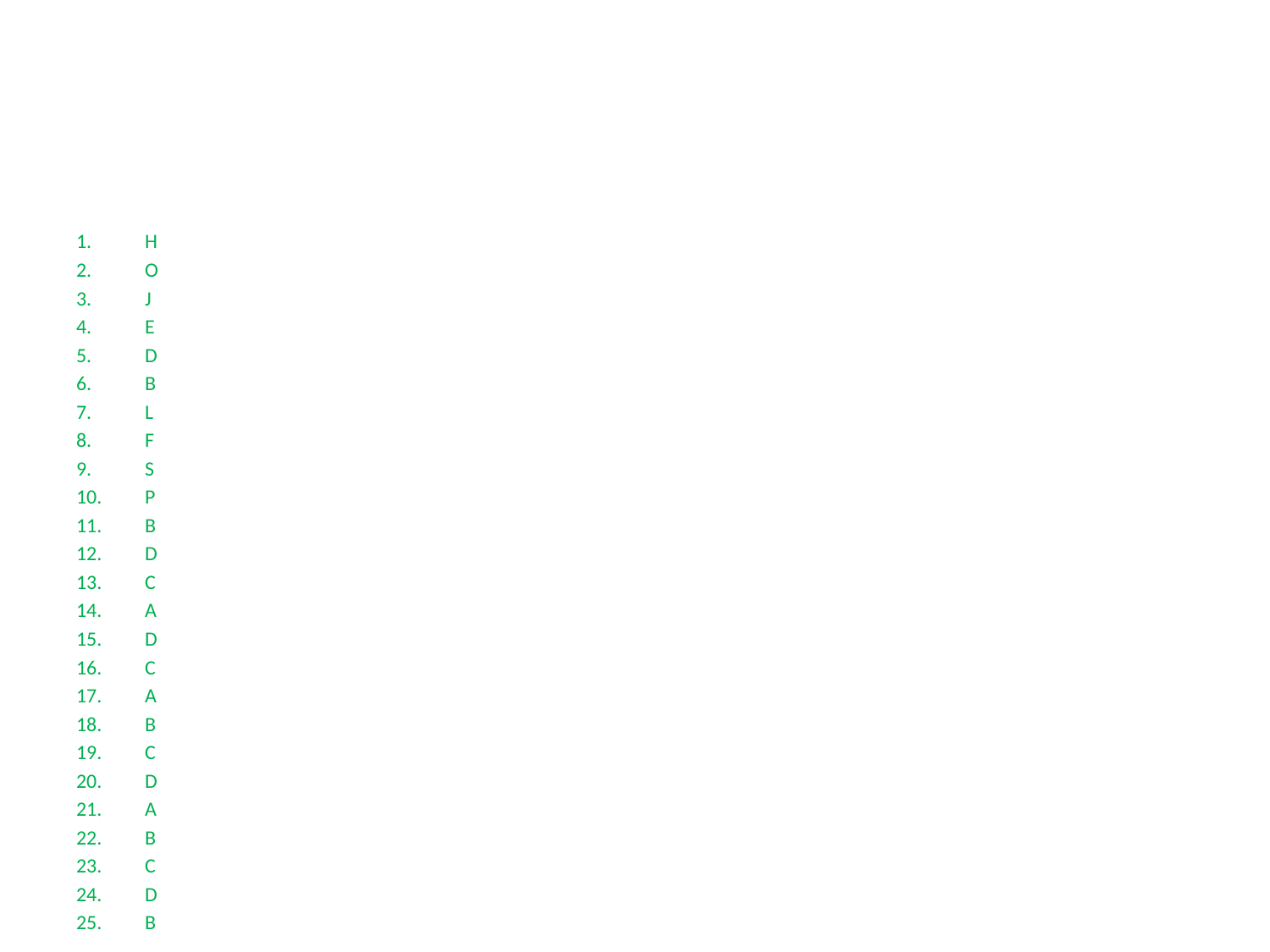

#
H
O
J
E
D
B
L
F
S
P
B
D
C
A
D
C
A
B
C
D
A
B
C
D
B